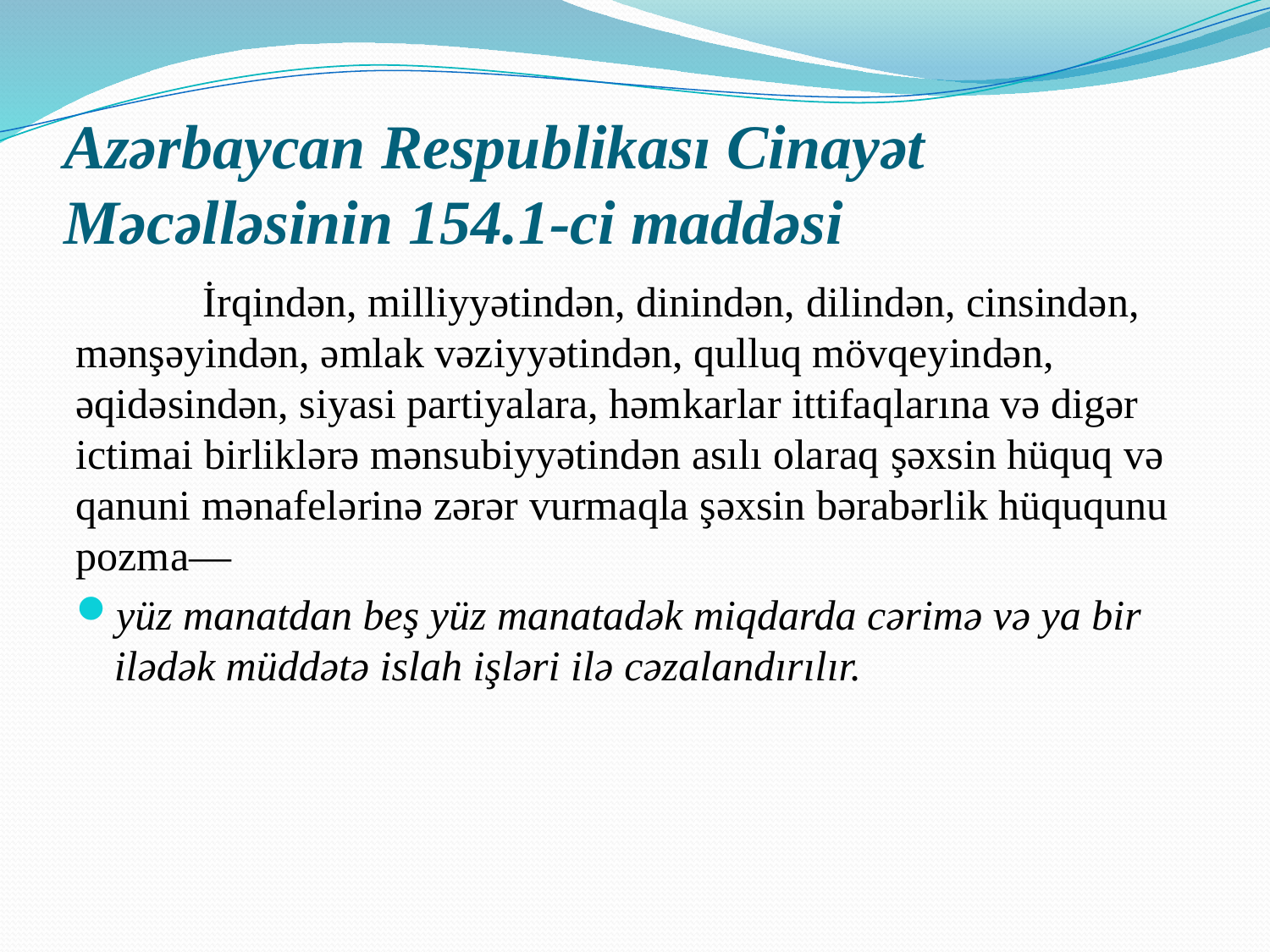

# Azərbaycan Respublikası Cinayət Məcəlləsinin 154.1-ci maddəsi
	İrqindən, milliyyətindən, dinindən, dilindən, cinsindən, mənşəyindən, əmlak vəziyyətindən, qulluq mövqeyindən, əqidəsindən, siyasi partiyalara, həmkarlar ittifaqlarına və digər ictimai birliklərə mənsubiyyətindən asılı olaraq şəxsin hüquq və qanuni mənafelərinə zərər vurmaqla şəxsin bərabərlik hüququnu pozma—
yüz manatdan beş yüz manatadək miqdarda cərimə və ya bir ilədək müddətə islah işləri ilə cəzalandırılır.